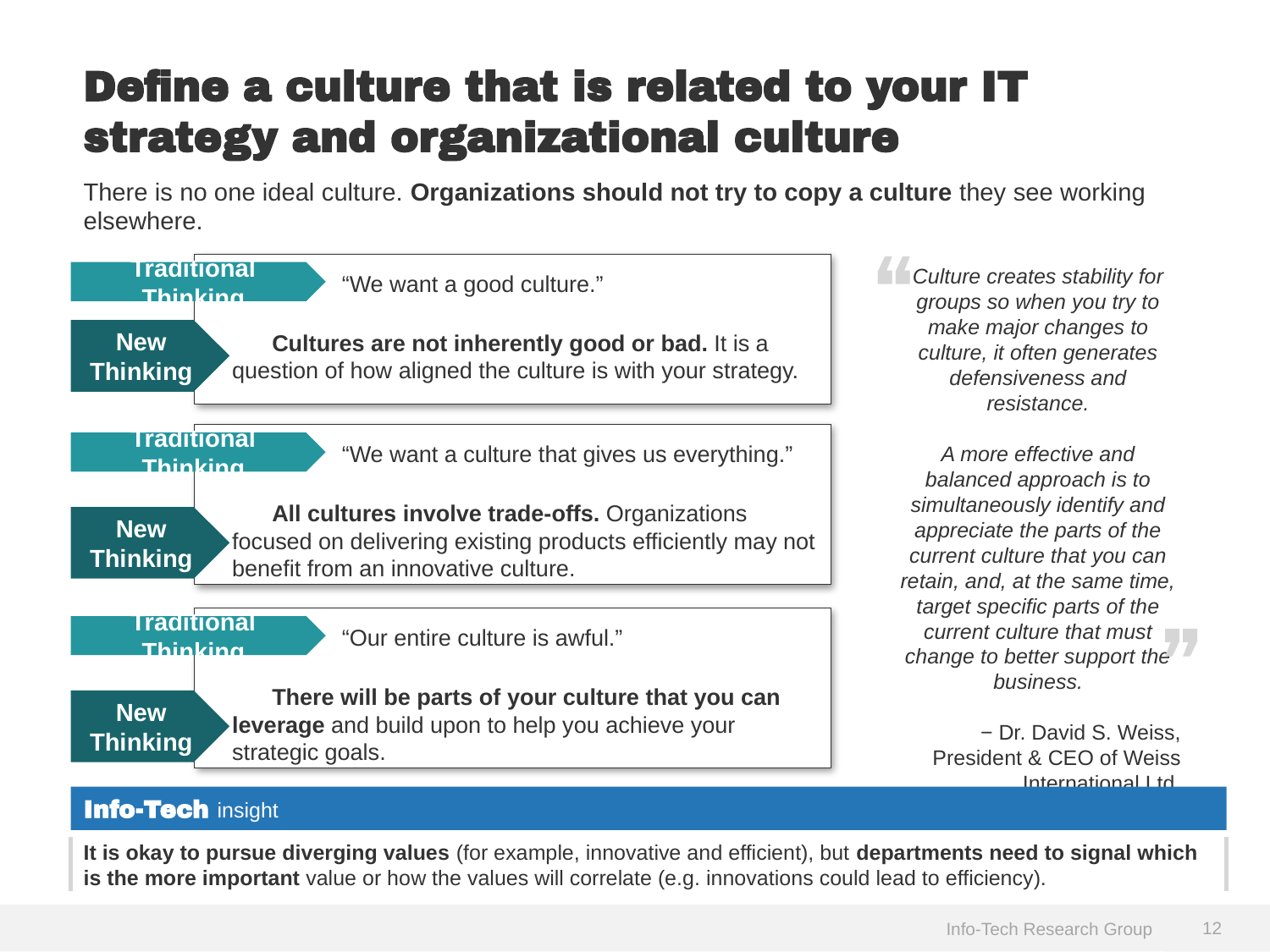

Define a culture that is related to your IT strategy and organizational culture
There is no one ideal culture. Organizations should not try to copy a culture they see working elsewhere.
“
“We want a good culture.”
Cultures are not inherently good or bad. It is a question of how aligned the culture is with your strategy.
Culture creates stability for groups so when you try to make major changes to culture, it often generates defensiveness and resistance.

A more effective and balanced approach is to simultaneously identify and appreciate the parts of the current culture that you can retain, and, at the same time, target specific parts of the current culture that must change to better support the business.

− Dr. David S. Weiss, President & CEO of Weiss International Ltd.
Traditional Thinking
New Thinking
“We want a culture that gives us everything.”
All cultures involve trade-offs. Organizations focused on delivering existing products efficiently may not benefit from an innovative culture.
Traditional Thinking
New Thinking
“Our entire culture is awful.”
There will be parts of your culture that you can leverage and build upon to help you achieve your strategic goals.
Traditional Thinking
”
New Thinking
Info-Tech insight
It is okay to pursue diverging values (for example, innovative and efficient), but departments need to signal which is the more important value or how the values will correlate (e.g. innovations could lead to efficiency).